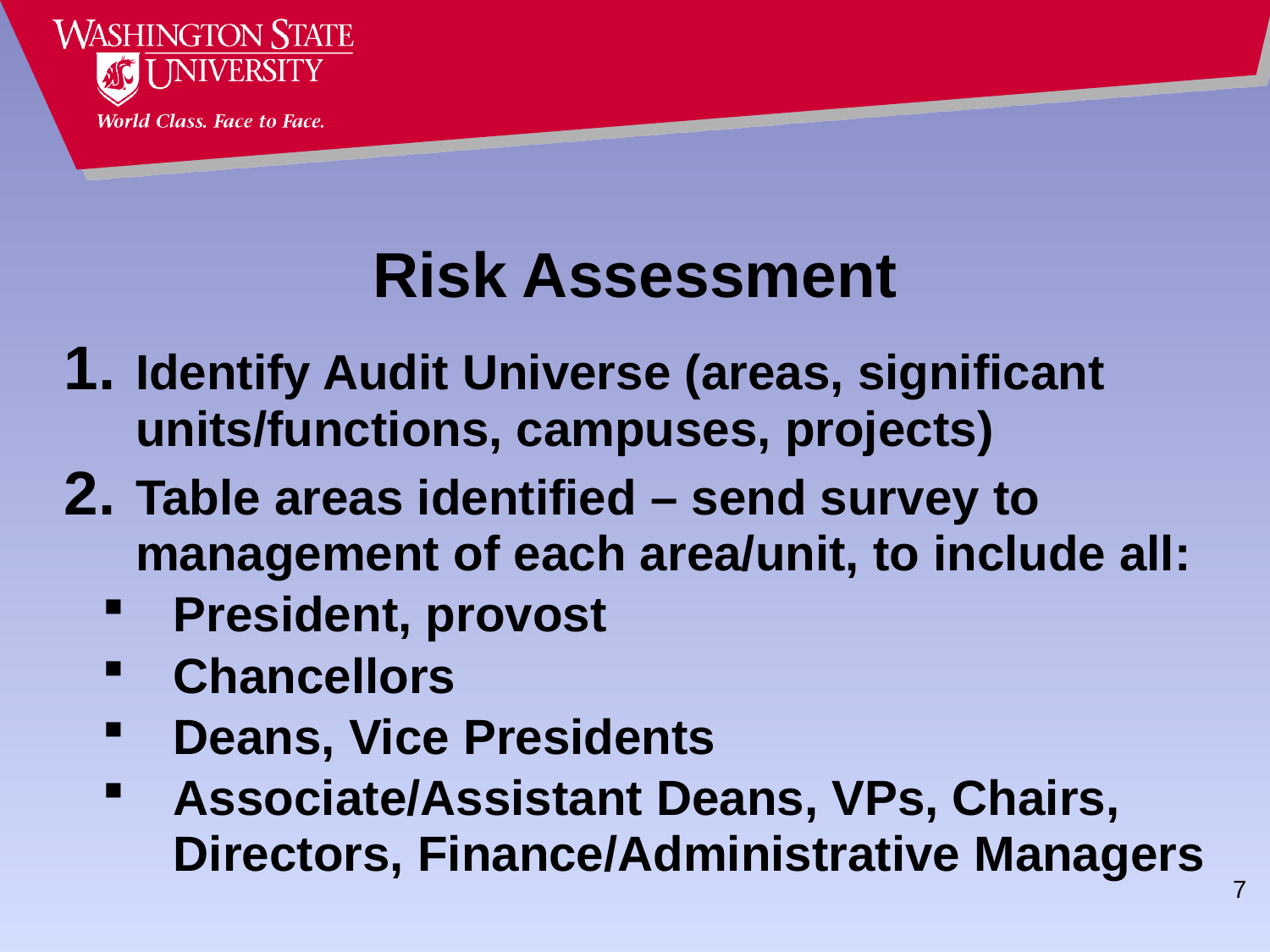

# Risk Assessment
Identify Audit Universe (areas, significant units/functions, campuses, projects)
Table areas identified – send survey to management of each area/unit, to include all:
President, provost
Chancellors
Deans, Vice Presidents
Associate/Assistant Deans, VPs, Chairs, Directors, Finance/Administrative Managers

7